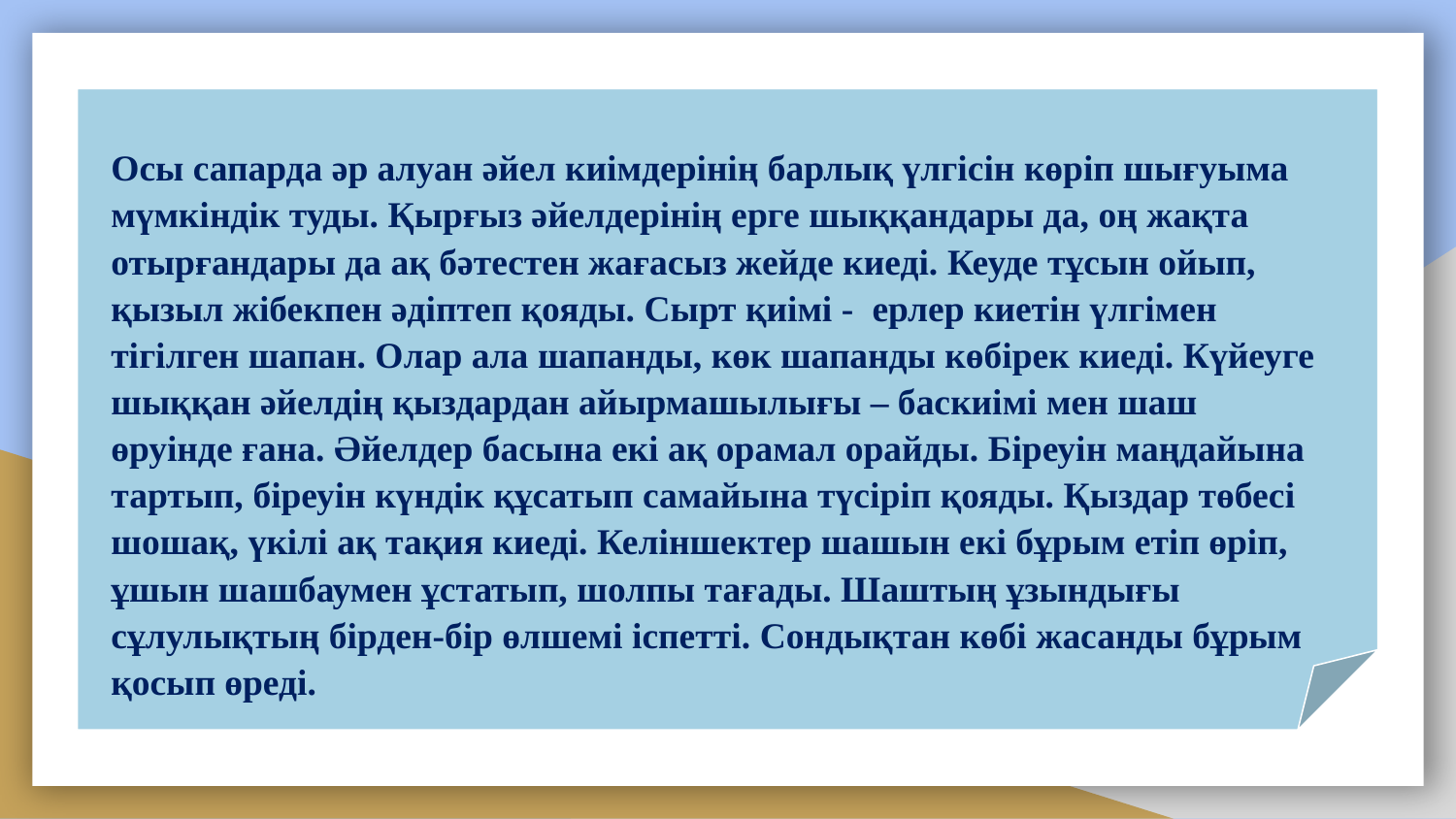

Осы сапарда әр алуан әйел киімдерінің барлық үлгісін көріп шығуыма мүмкіндік туды. Қырғыз әйелдерінің ерге шыққандары да, оң жақта отырғандары да ақ бәтестен жағасыз жейде киеді. Кеуде тұсын ойып, қызыл жібекпен әдіптеп қояды. Сырт қиімі -  ерлер киетін үлгімен тігілген шапан. Олар ала шапанды, көк шапанды көбірек киеді. Күйеуге шыққан әйелдің қыздардан айырмашылығы – баскиімі мен шаш өруінде ғана. Әйелдер басына екі ақ орамал орайды. Біреуін маңдайына тартып, біреуін күндік құсатып самайына түсіріп қояды. Қыздар төбесі шошақ, үкілі ақ тақия киеді. Келіншектер шашын екі бұрым етіп өріп, ұшын шашбаумен ұстатып, шолпы тағады. Шаштың ұзындығы сұлулықтың бірден-бір өлшемі іспетті. Сондықтан көбі жасанды бұрым қосып өреді.